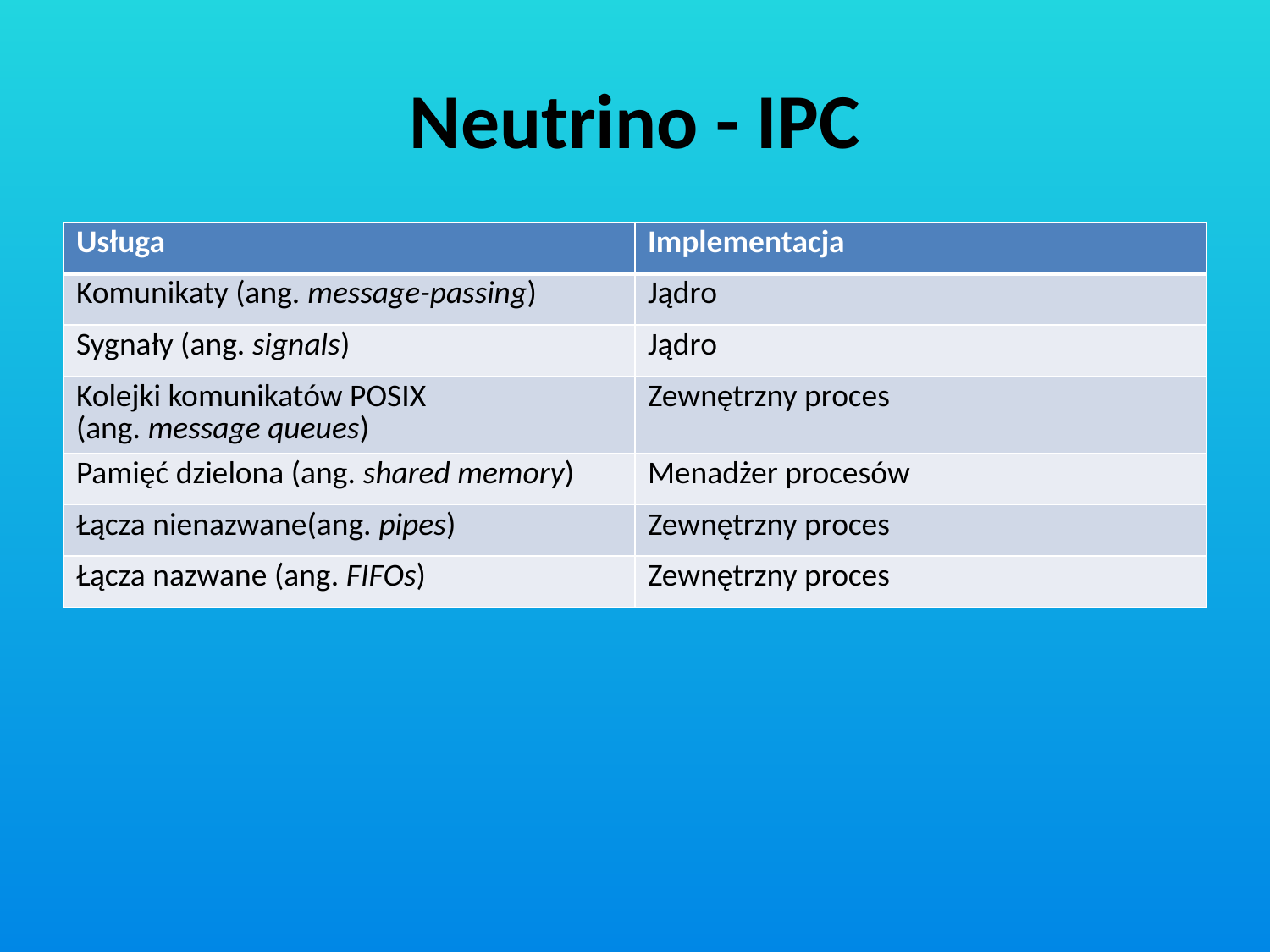

# Neutrino - IPC
| Usługa | Implementacja |
| --- | --- |
| Komunikaty (ang. message-passing) | Jądro |
| Sygnały (ang. signals) | Jądro |
| Kolejki komunikatów POSIX (ang. message queues) | Zewnętrzny proces |
| Pamięć dzielona (ang. shared memory) | Menadżer procesów |
| Łącza nienazwane(ang. pipes) | Zewnętrzny proces |
| Łącza nazwane (ang. FIFOs) | Zewnętrzny proces |